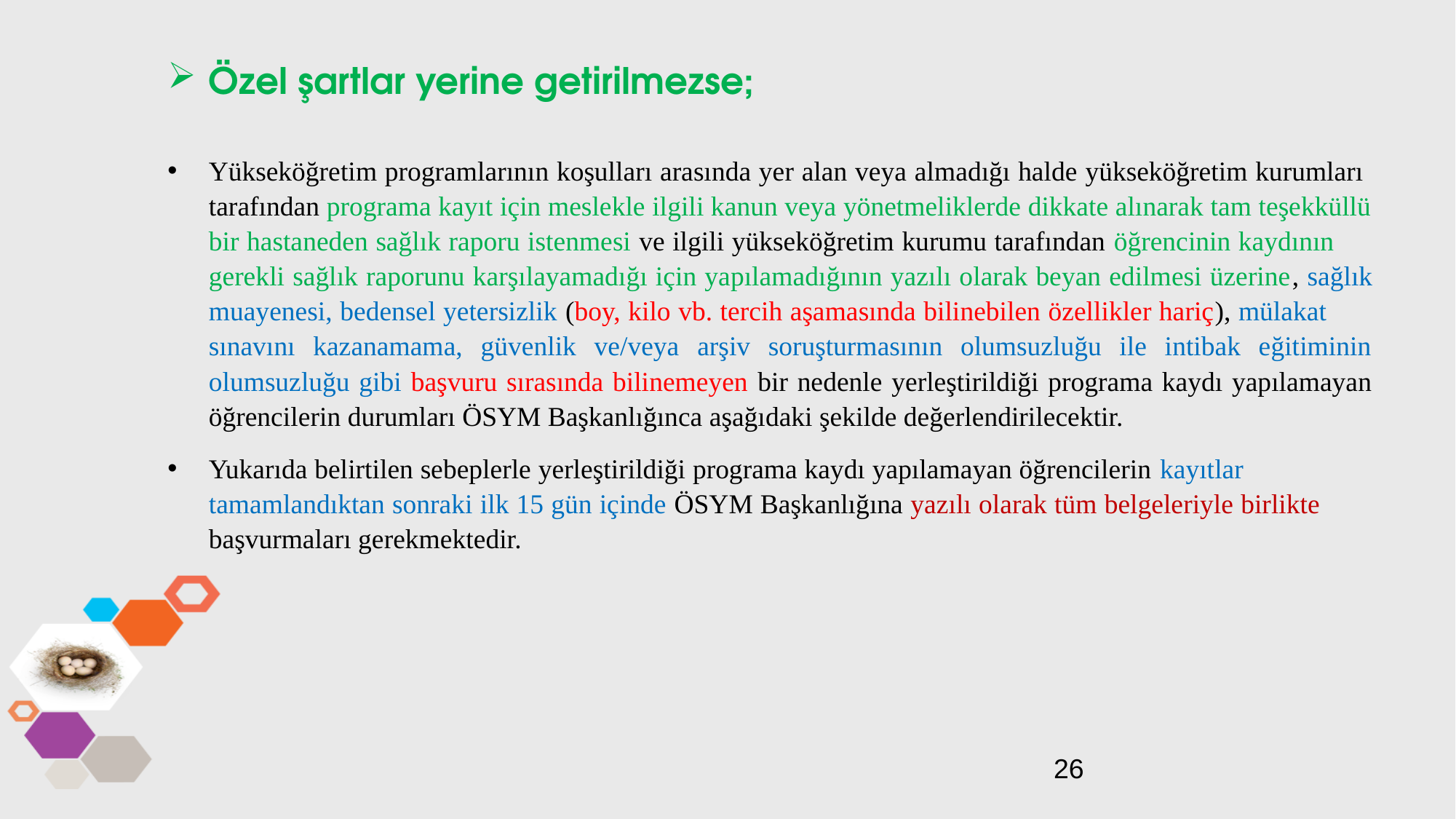

Özel şartlar yerine getirilmezse;

Yükseköğretim programlarının koşulları arasında yer alan veya almadığı halde yükseköğretim kurumları  tarafından programa kayıt için meslekle ilgili kanun veya yönetmeliklerde dikkate alınarak tam teşekküllü bir hastaneden sağlık raporu istenmesi ve ilgili yükseköğretim kurumu tarafından öğrencinin kaydının      gerekli sağlık raporunu karşılayamadığı için yapılamadığının yazılı olarak beyan edilmesi üzerine, sağlık muayenesi, bedensel yetersizlik (boy, kilo vb. tercih aşamasında bilinebilen özellikler hariç), mülakat       sınavını kazanamama, güvenlik ve/veya arşiv soruşturmasının olumsuzluğu ile intibak eğitiminin olumsuzluğu gibi başvuru sırasında bilinemeyen bir nedenle yerleştirildiği programa kaydı yapılamayan öğrencilerin durumları ÖSYM Başkanlığınca aşağıdaki şekilde değerlendirilecektir.
Yukarıda belirtilen sebeplerle yerleştirildiği programa kaydı yapılamayan öğrencilerin kayıtlar                   tamamlandıktan sonraki ilk 15 gün içinde ÖSYM Başkanlığına yazılı olarak tüm belgeleriyle birlikte        başvurmaları gerekmektedir.
26